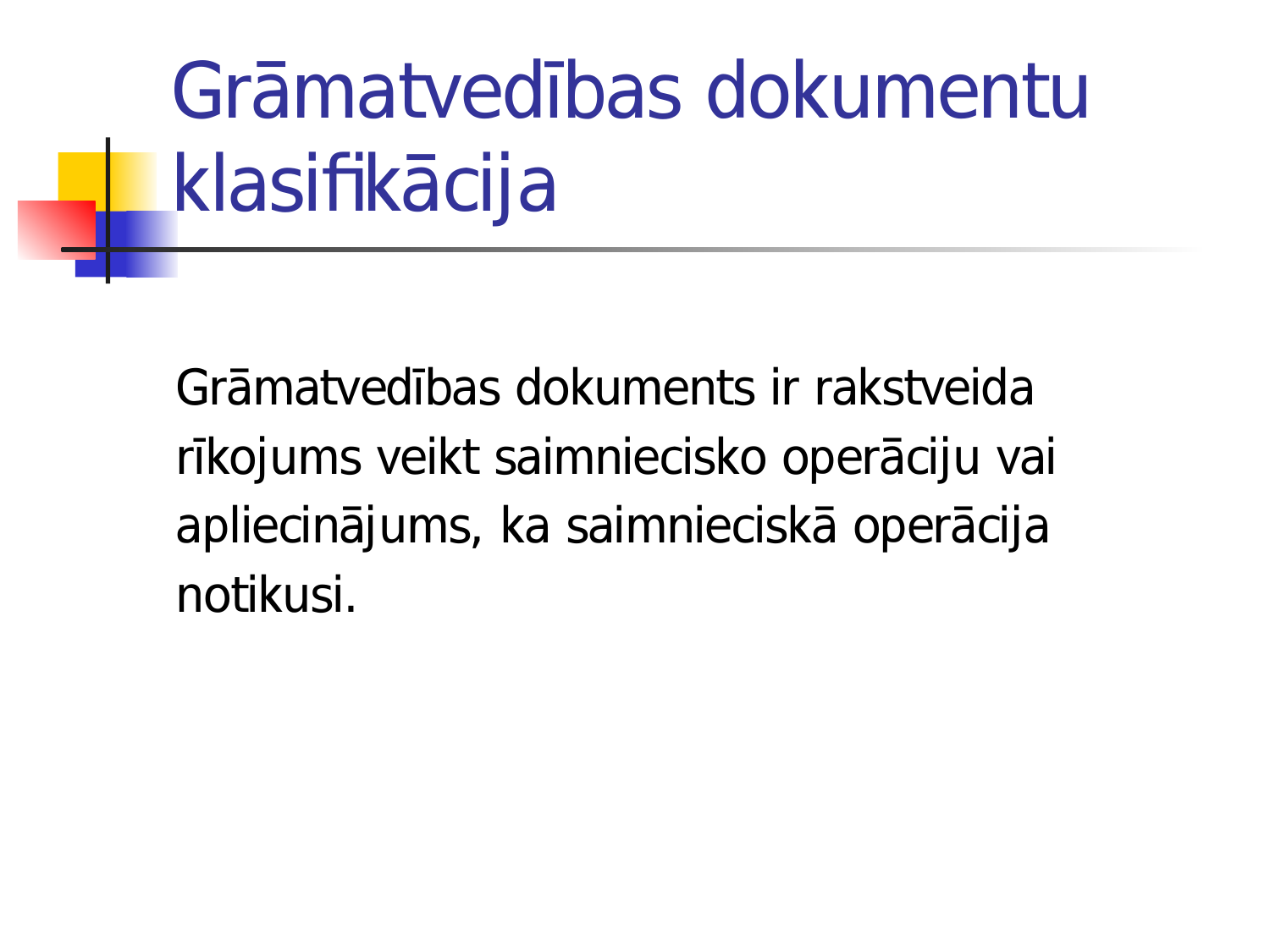

# Grāmatvedības dokumentu klasifikācija

Grāmatvedības dokuments ir rakstveida
rīkojums veikt saimniecisko operāciju vai
apliecinājums, ka saimnieciskā operācija
notikusi.